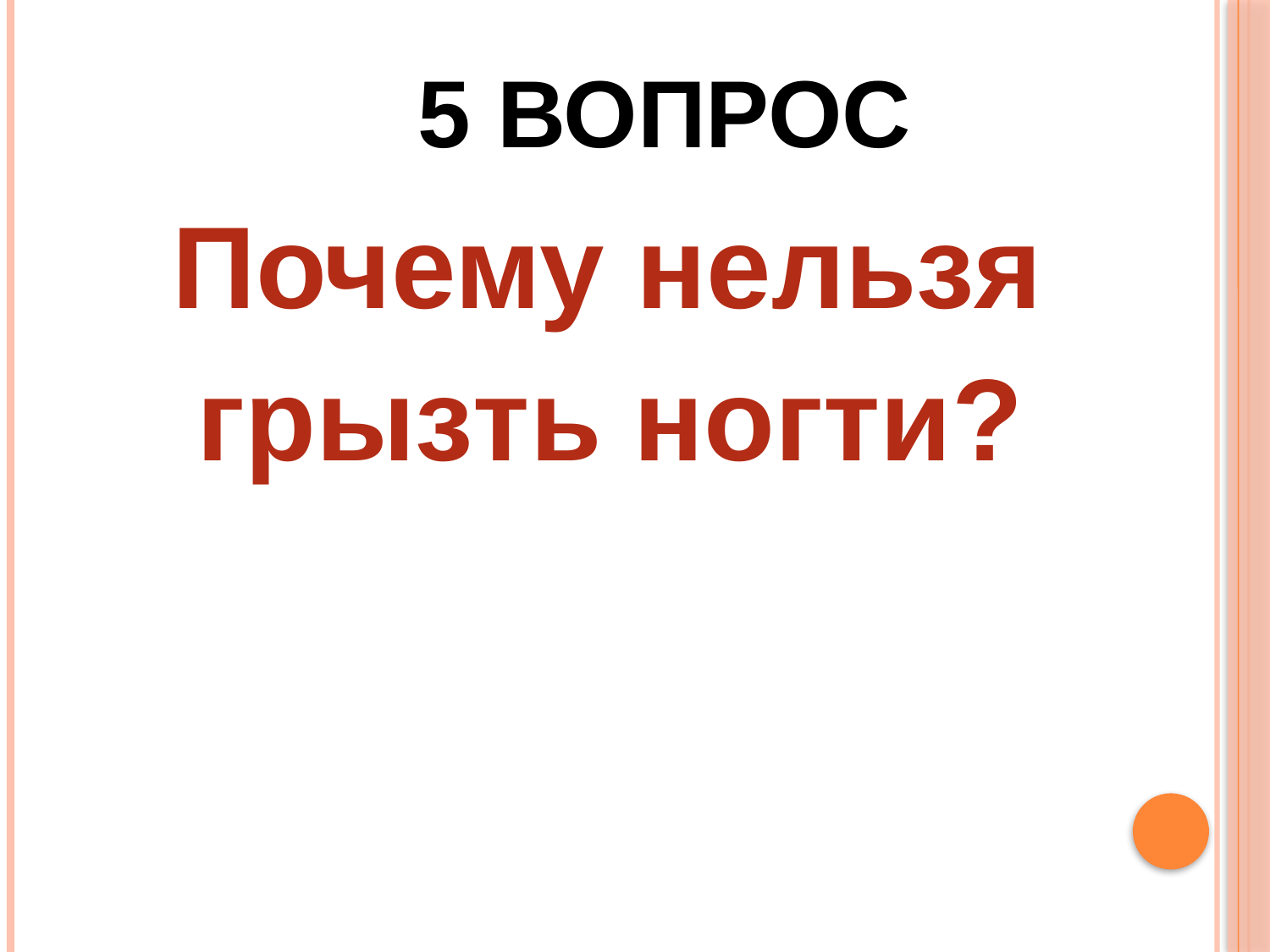

# 5 вопрос
Почему нельзя   грызть ногти?